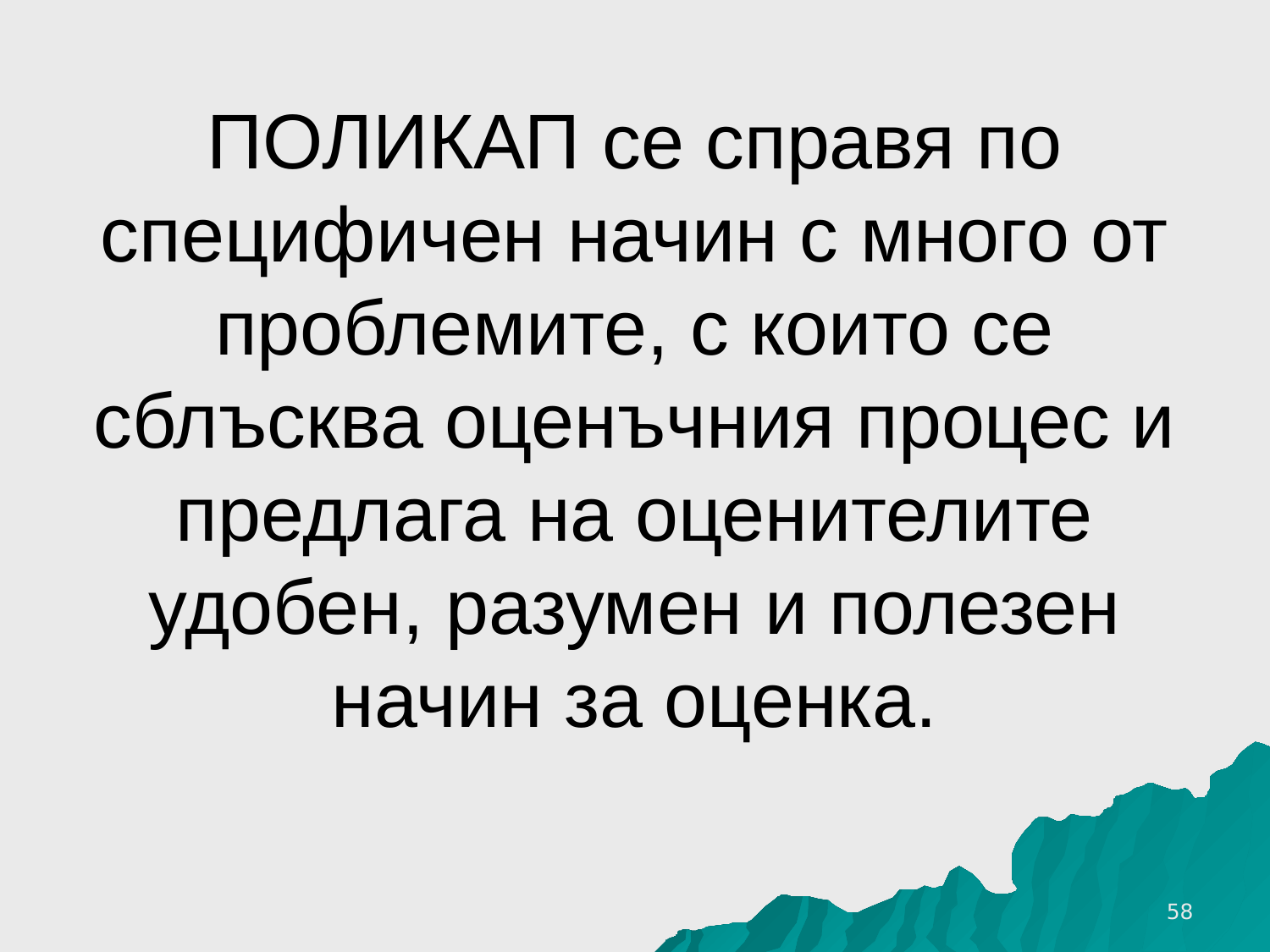

# ПОЛИКАП се справя по специфичен начин с много от проблемите, с които се сблъсква оценъчния процес и предлага на оценителите удобен, разумен и полезен начин за оценка.
16.10.2016 г.
58